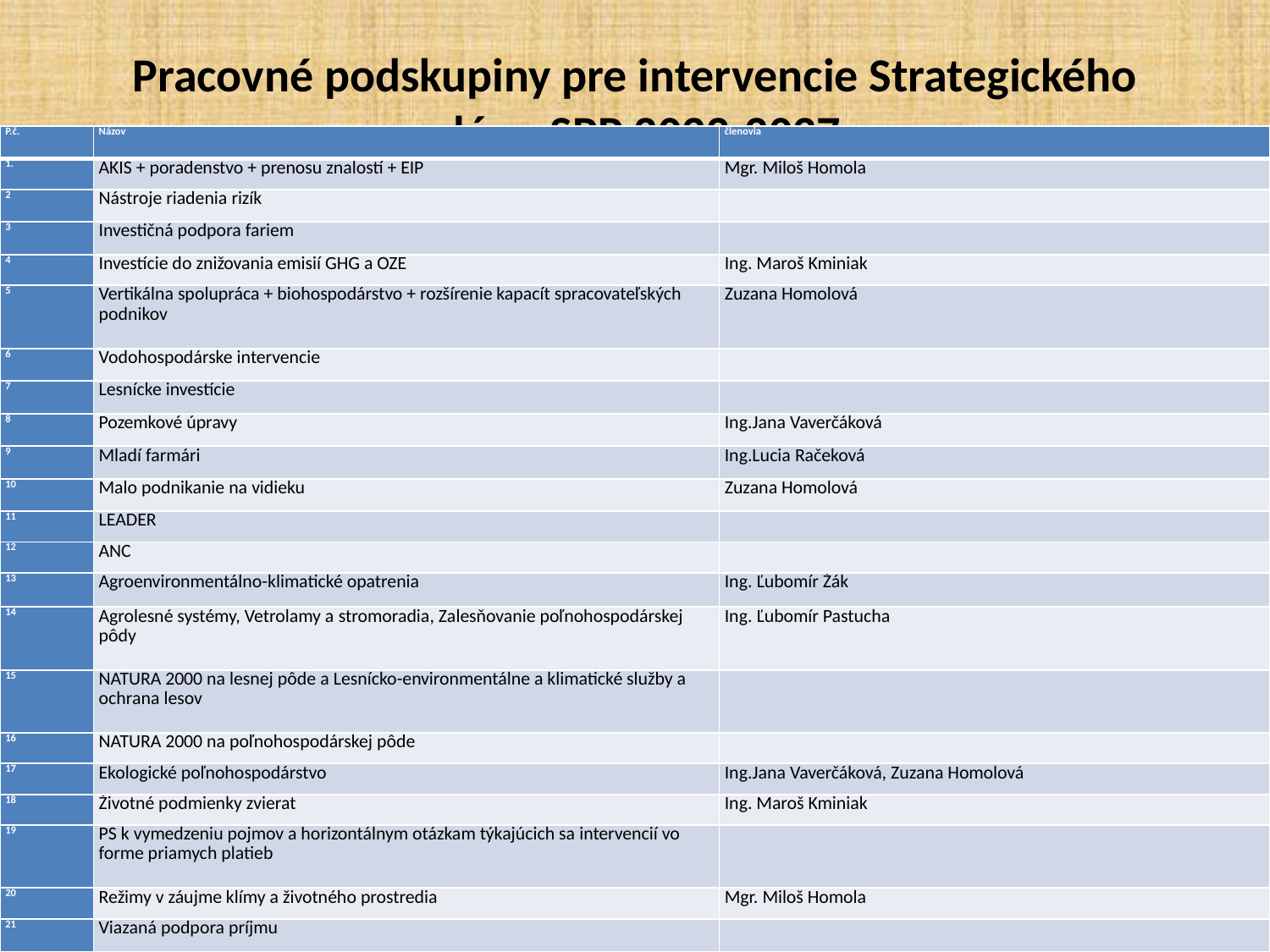

# Pracovné podskupiny pre intervencie Strategického plánu SPP 2023-2027
| P.č. | Názov | členovia |
| --- | --- | --- |
| 1. | AKIS + poradenstvo + prenosu znalostí + EIP | Mgr. Miloš Homola |
| 2 | Nástroje riadenia rizík |  |
| 3 | Investičná podpora fariem |  |
| 4 | Investície do znižovania emisií GHG a OZE | Ing. Maroš Kminiak |
| 5 | Vertikálna spolupráca + biohospodárstvo + rozšírenie kapacít spracovateľských podnikov | Zuzana Homolová |
| 6 | Vodohospodárske intervencie |  |
| 7 | Lesnícke investície |  |
| 8 | Pozemkové úpravy | Ing.Jana Vaverčáková |
| 9 | Mladí farmári | Ing.Lucia Račeková |
| 10 | Malo podnikanie na vidieku | Zuzana Homolová |
| 11 | LEADER |  |
| 12 | ANC |  |
| 13 | Agroenvironmentálno-klimatické opatrenia | Ing. Ľubomír Žák |
| 14 | Agrolesné systémy, Vetrolamy a stromoradia, Zalesňovanie poľnohospodárskej pôdy | Ing. Ľubomír Pastucha |
| 15 | NATURA 2000 na lesnej pôde a Lesnícko-environmentálne a klimatické služby a ochrana lesov |  |
| 16 | NATURA 2000 na poľnohospodárskej pôde |  |
| 17 | Ekologické poľnohospodárstvo | Ing.Jana Vaverčáková, Zuzana Homolová |
| 18 | Životné podmienky zvierat | Ing. Maroš Kminiak |
| 19 | PS k vymedzeniu pojmov a horizontálnym otázkam týkajúcich sa intervencií vo forme priamych platieb |  |
| 20 | Režimy v záujme klímy a životného prostredia | Mgr. Miloš Homola |
| 21 | Viazaná podpora príjmu |  |